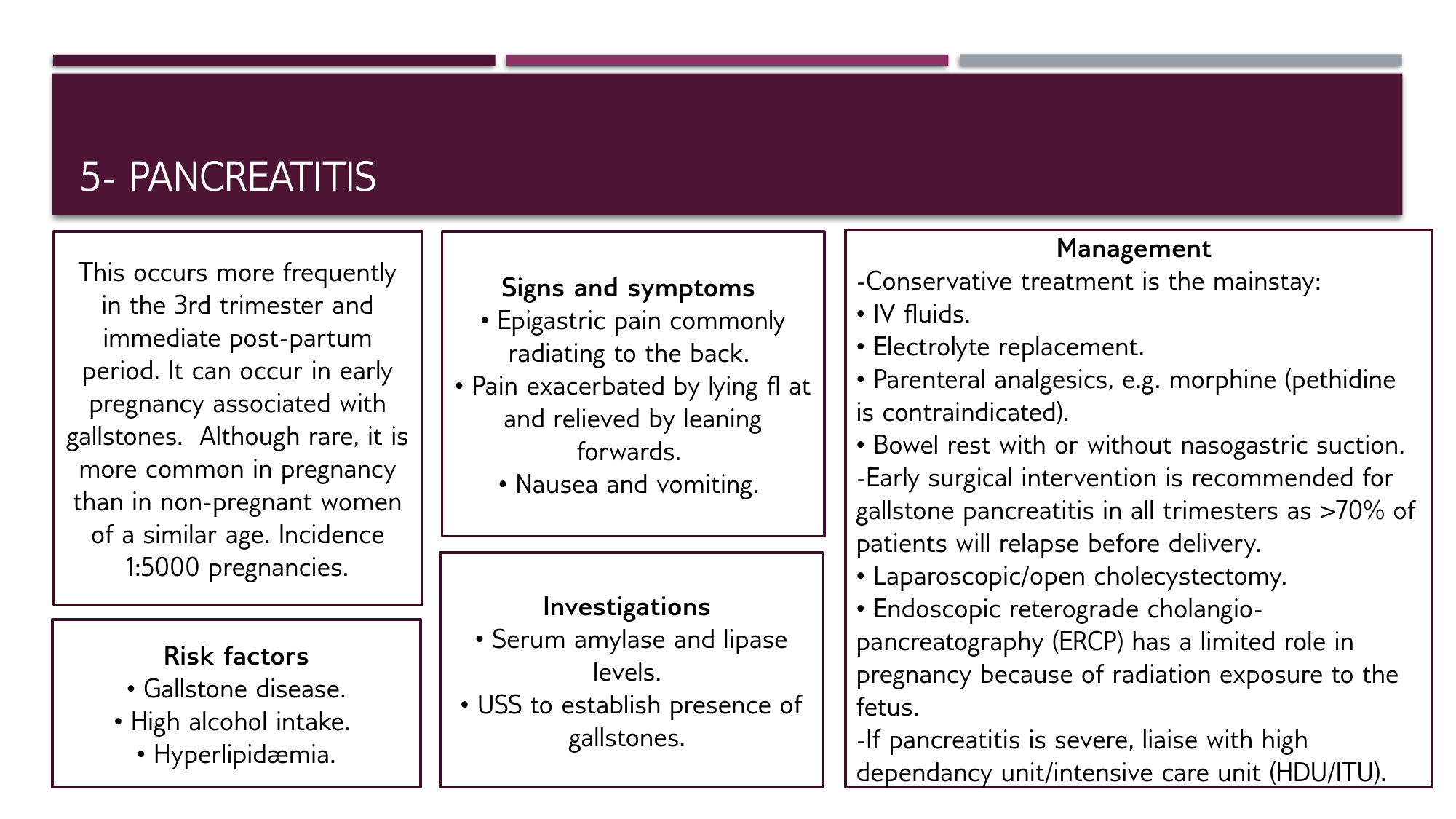

# 5- Pancreatitis
Management
-Conservative treatment is the mainstay:
• IV fluids.
• Electrolyte replacement.
• Parenteral analgesics, e.g. morphine (pethidine is contraindicated).
• Bowel rest with or without nasogastric suction.
-Early surgical intervention is recommended for gallstone pancreatitis in all trimesters as >70% of patients will relapse before delivery.
• Laparoscopic/open cholecystectomy.
• Endoscopic reterograde cholangio-pancreatography (ERCP) has a limited role in pregnancy because of radiation exposure to the fetus.
-If pancreatitis is severe, liaise with high dependancy unit/intensive care unit (HDU/ITU).
This occurs more frequently in the 3rd trimester and immediate post-partum period. It can occur in early pregnancy associated with gallstones.  Although rare, it is more common in pregnancy than in non-pregnant women of a similar age. Incidence 1:5000 pregnancies.
Signs and symptoms
• Epigastric pain commonly radiating to the back.
• Pain exacerbated by lying fl at and relieved by leaning forwards.
• Nausea and vomiting.
Investigations
• Serum amylase and lipase levels.
• USS to establish presence of gallstones.
Risk factors
 • Gallstone disease.
• High alcohol intake.
• Hyperlipidaemia.